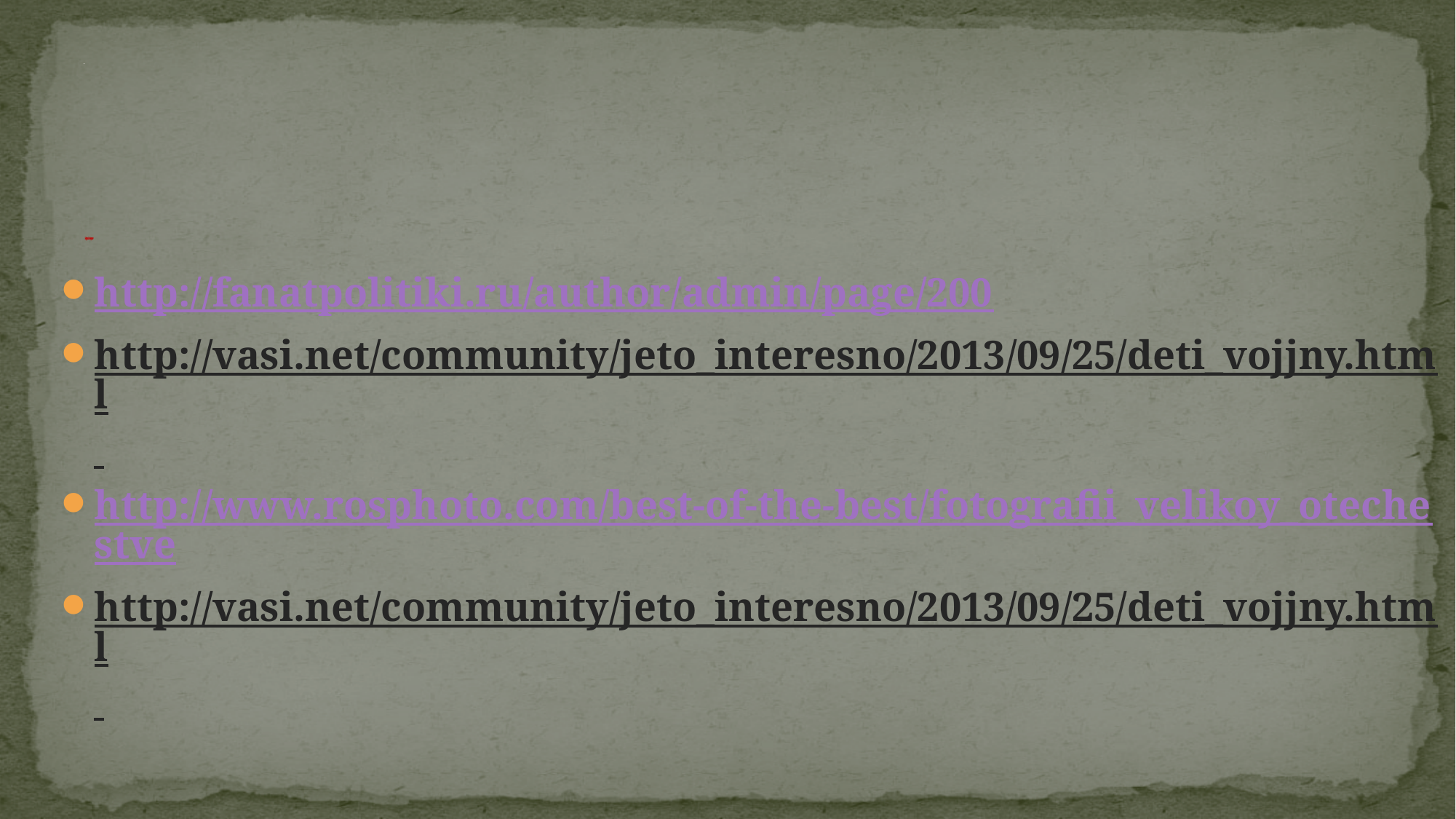

# Ресурсы Интернет:
http://fanatpolitiki.ru/author/admin/page/200
http://vasi.net/community/jeto_interesno/2013/09/25/deti_vojjny.html
http://www.rosphoto.com/best-of-the-best/fotografii_velikoy_otechestve
http://vasi.net/community/jeto_interesno/2013/09/25/deti_vojjny.html